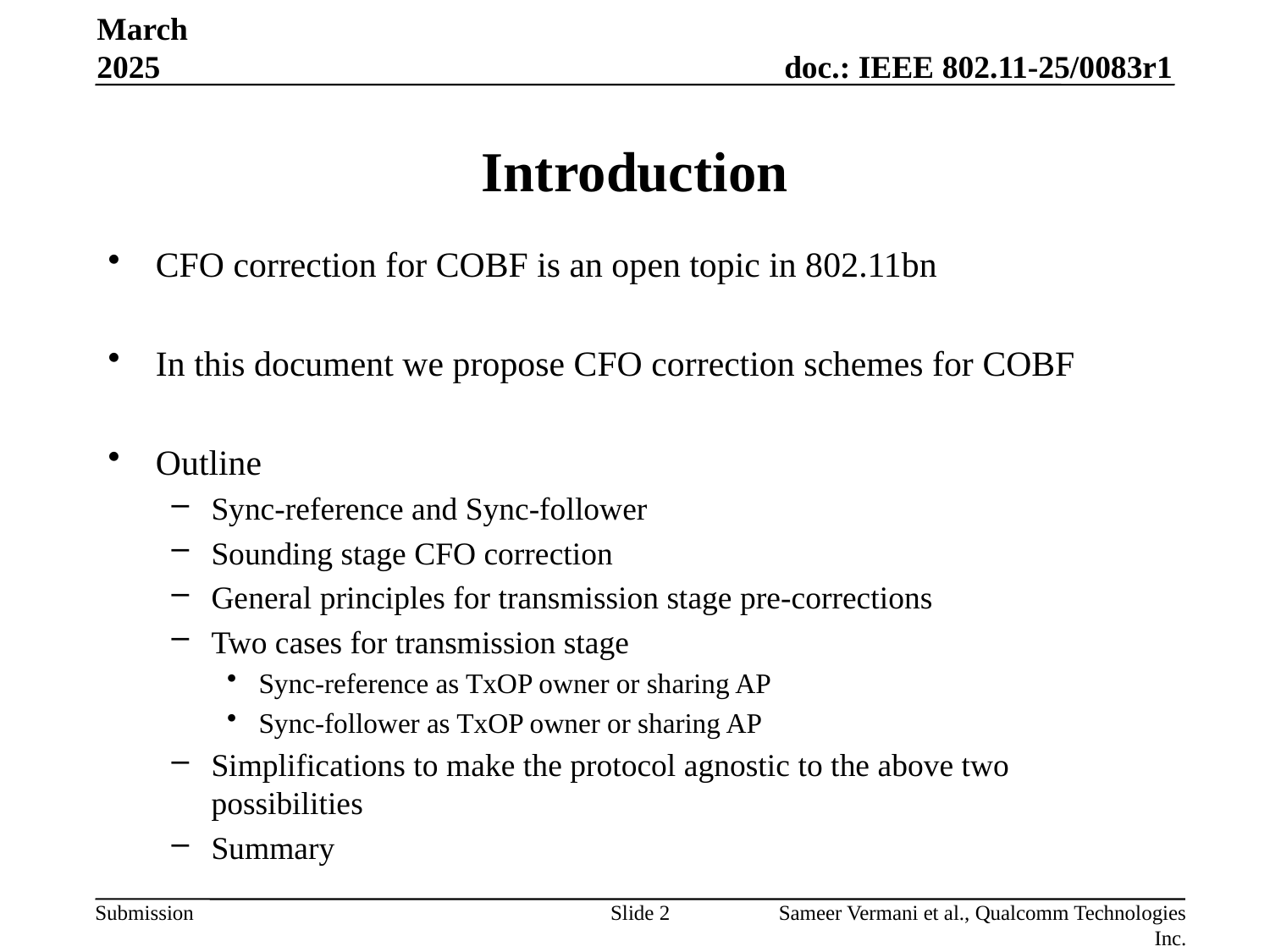

March 2025
# Introduction
CFO correction for COBF is an open topic in 802.11bn

In this document we propose CFO correction schemes for COBF

Outline
Sync-reference and Sync-follower
Sounding stage CFO correction
General principles for transmission stage pre-corrections
Two cases for transmission stage
Sync-reference as TxOP owner or sharing AP
Sync-follower as TxOP owner or sharing AP
Simplifications to make the protocol agnostic to the above two possibilities
Summary

Slide 2
Sameer Vermani et al., Qualcomm Technologies Inc.